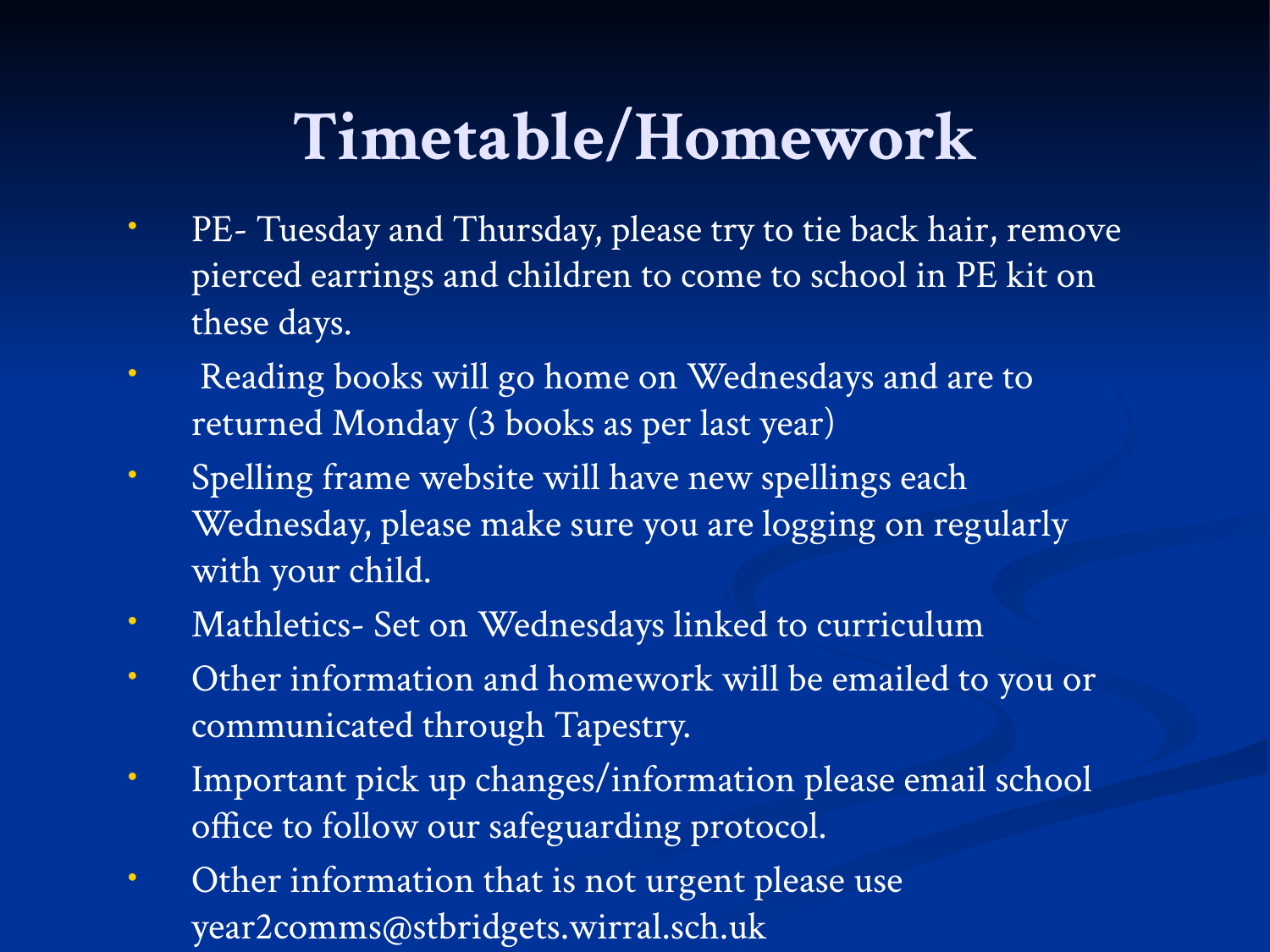

# Timetable/Homework
PE- Tuesday and Thursday, please try to tie back hair, remove pierced earrings and children to come to school in PE kit on these days.
 Reading books will go home on Wednesdays and are to returned Monday (3 books as per last year)
Spelling frame website will have new spellings each Wednesday, please make sure you are logging on regularly with your child.
Mathletics- Set on Wednesdays linked to curriculum
Other information and homework will be emailed to you or communicated through Tapestry.
Important pick up changes/information please email school office to follow our safeguarding protocol.
Other information that is not urgent please use year2comms@stbridgets.wirral.sch.uk